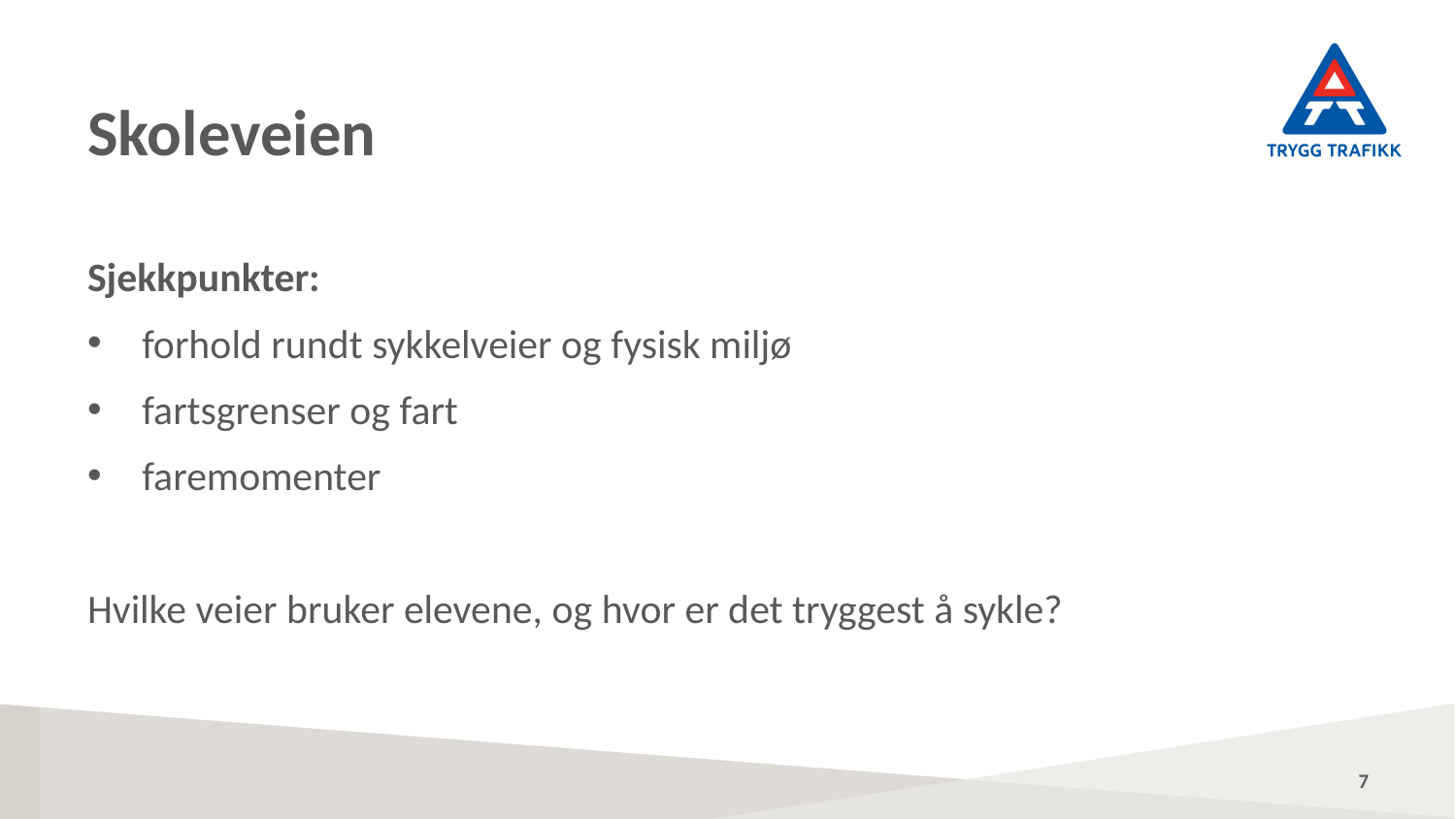

# Skoleveien
Sjekkpunkter:
forhold rundt sykkelveier og fysisk miljø
fartsgrenser og fart
faremomenter

Hvilke veier bruker elevene, og hvor er det tryggest å sykle?
7